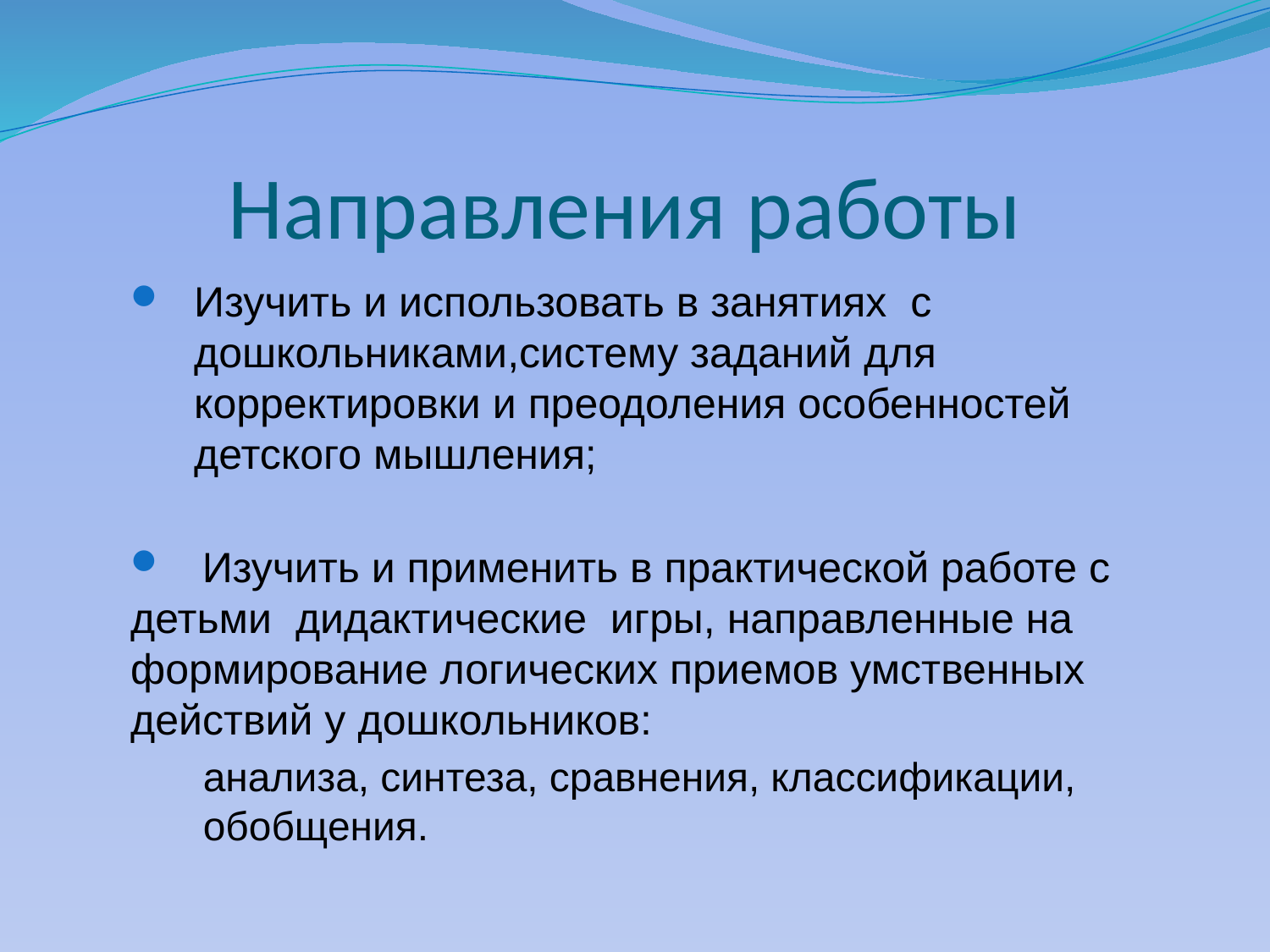

# Направления работы
Изучить и использовать в занятиях  с дошкольниками,систему заданий для корректировки и преодоления особенностей детского мышления;

   Изучить и применить в практической работе с детьми  дидактические  игры, направленные на формирование логических приемов умственных действий у дошкольников:
анализа, синтеза, сравнения, классификации, обобщения.